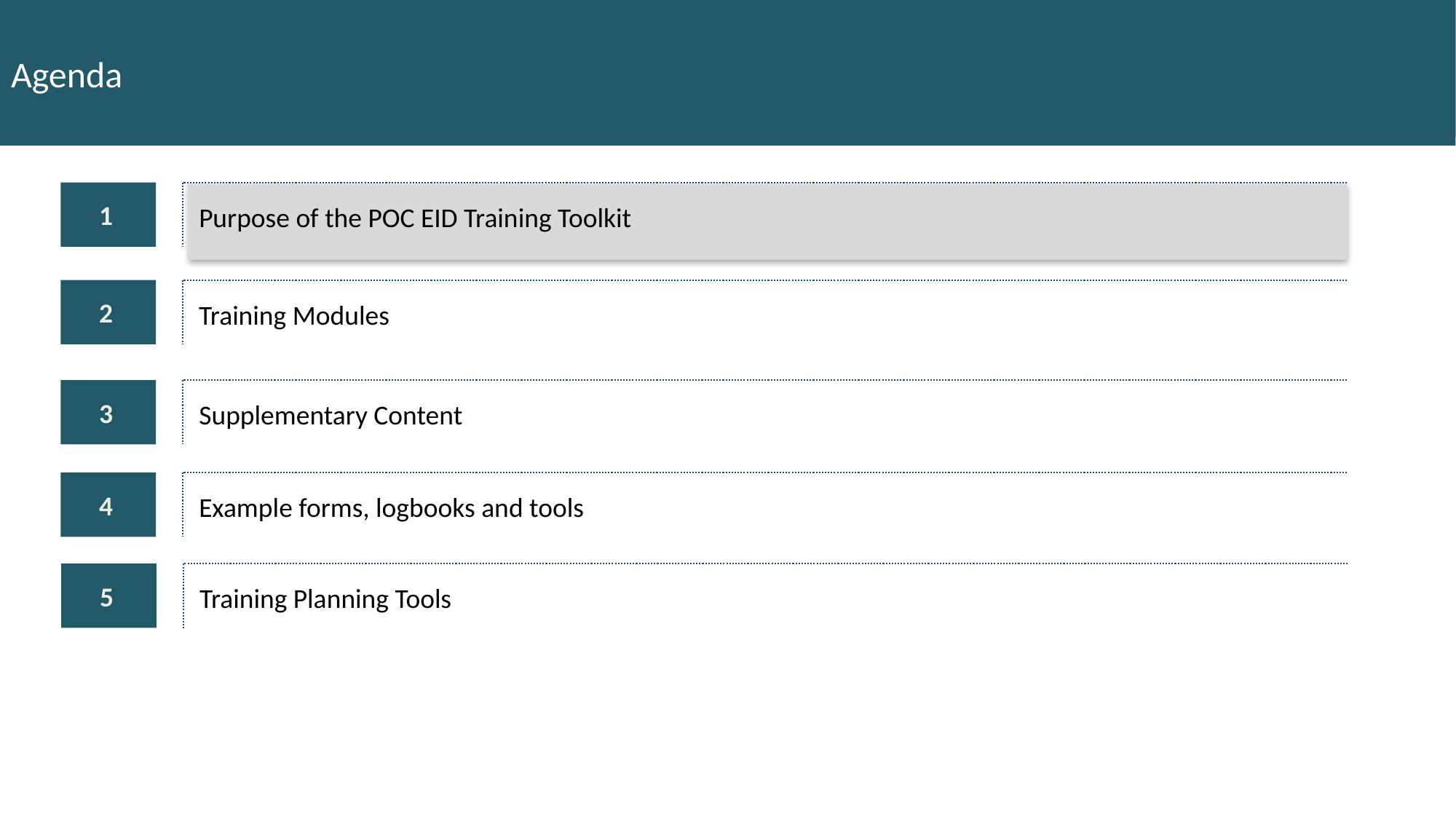

# Agenda
1

Purpose of the POC EID Training Toolkit

2

Training Modules
3

Supplementary Content
4

Example forms, logbooks and tools
5

Training Planning Tools